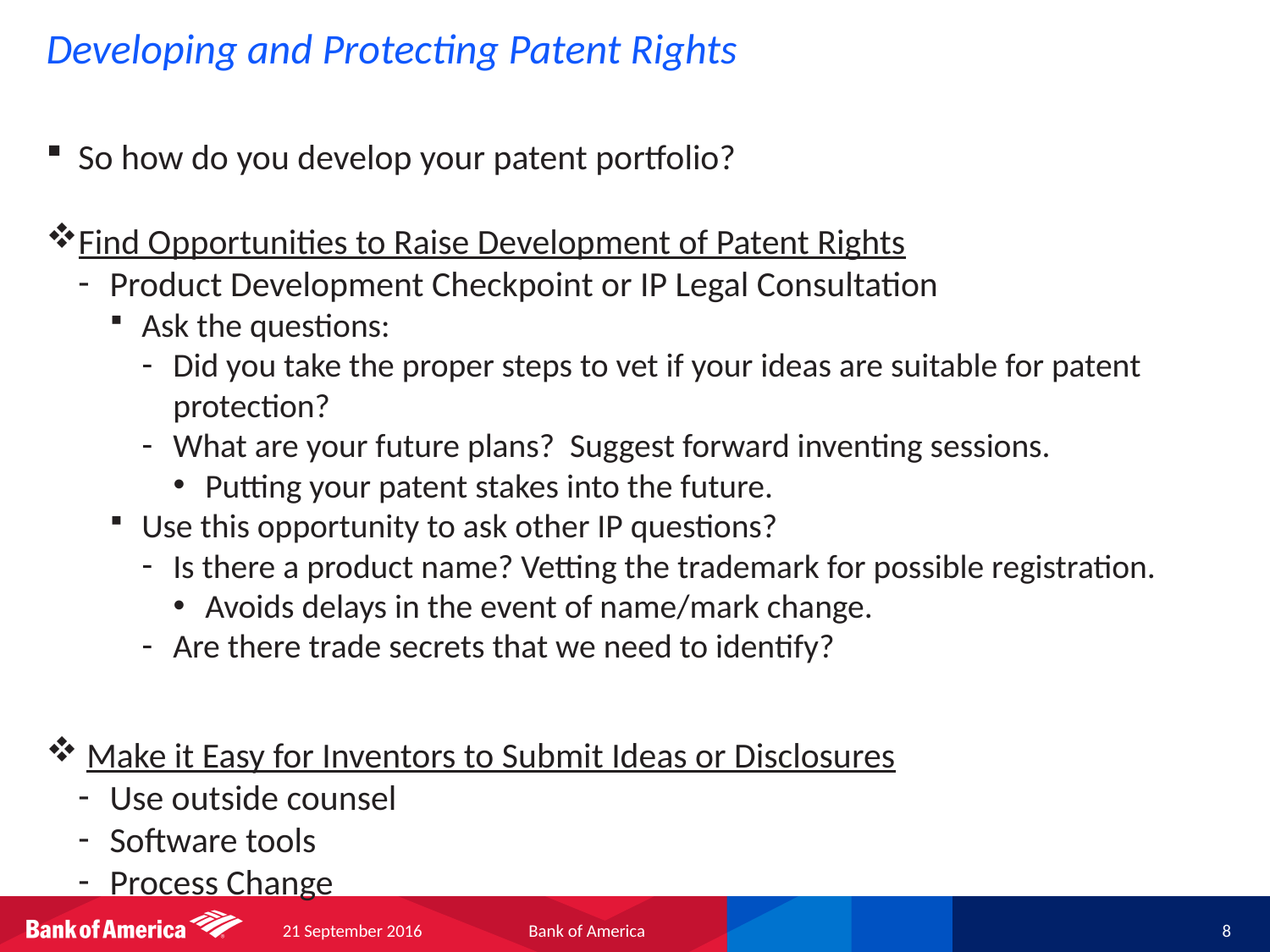

# Developing and Protecting Patent Rights
So how do you develop your patent portfolio?

Find Opportunities to Raise Development of Patent Rights
Product Development Checkpoint or IP Legal Consultation
Ask the questions:
Did you take the proper steps to vet if your ideas are suitable for patent protection?
What are your future plans?  Suggest forward inventing sessions.
Putting your patent stakes into the future.
Use this opportunity to ask other IP questions?
Is there a product name? Vetting the trademark for possible registration.
Avoids delays in the event of name/mark change.
Are there trade secrets that we need to identify?

 Make it Easy for Inventors to Submit Ideas or Disclosures
Use outside counsel
Software tools
Process Change

21 September 2016
Bank of America
8